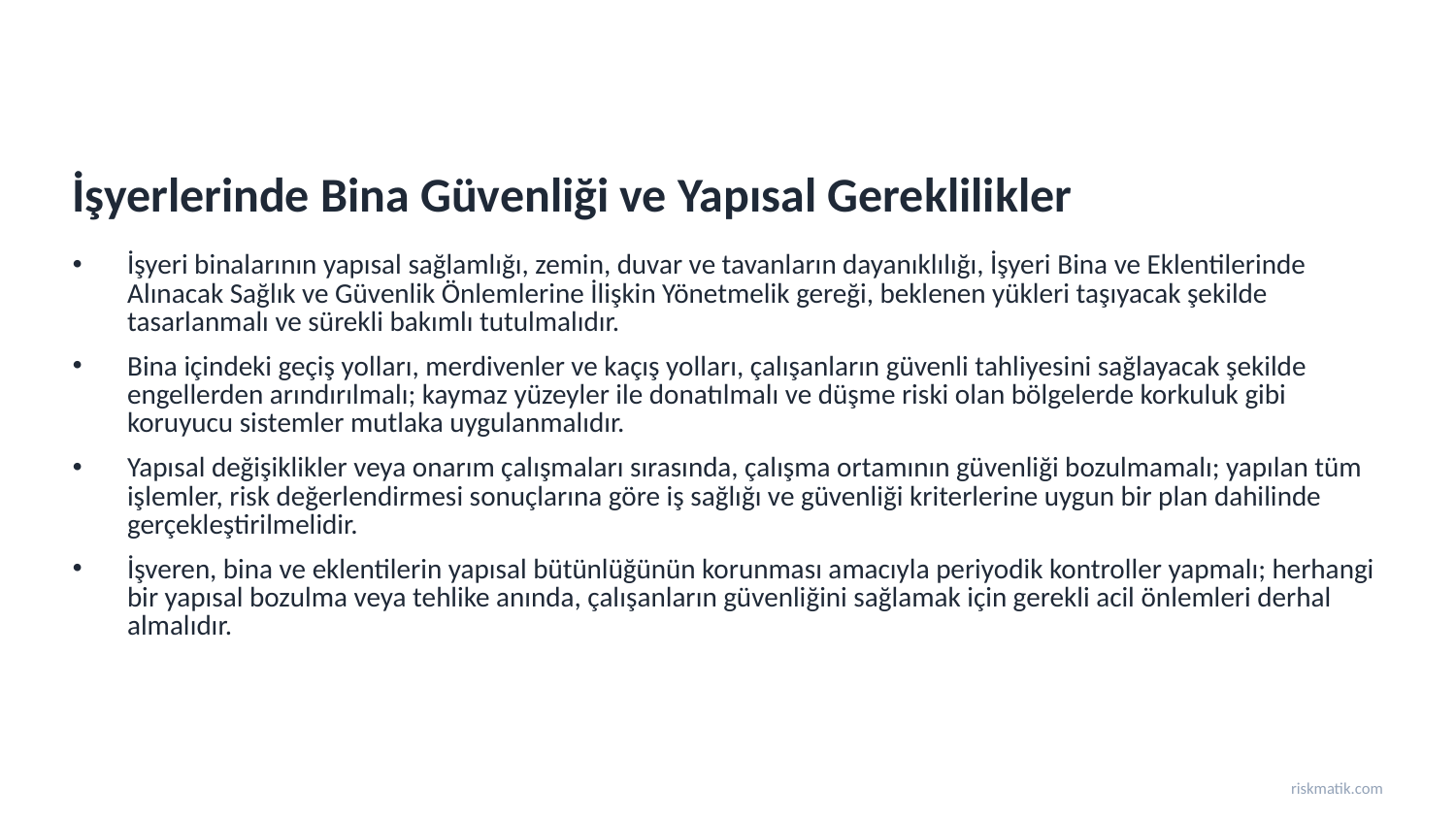

İşyerlerinde Bina Güvenliği ve Yapısal Gereklilikler
İşyeri binalarının yapısal sağlamlığı, zemin, duvar ve tavanların dayanıklılığı, İşyeri Bina ve Eklentilerinde Alınacak Sağlık ve Güvenlik Önlemlerine İlişkin Yönetmelik gereği, beklenen yükleri taşıyacak şekilde tasarlanmalı ve sürekli bakımlı tutulmalıdır.
Bina içindeki geçiş yolları, merdivenler ve kaçış yolları, çalışanların güvenli tahliyesini sağlayacak şekilde engellerden arındırılmalı; kaymaz yüzeyler ile donatılmalı ve düşme riski olan bölgelerde korkuluk gibi koruyucu sistemler mutlaka uygulanmalıdır.
Yapısal değişiklikler veya onarım çalışmaları sırasında, çalışma ortamının güvenliği bozulmamalı; yapılan tüm işlemler, risk değerlendirmesi sonuçlarına göre iş sağlığı ve güvenliği kriterlerine uygun bir plan dahilinde gerçekleştirilmelidir.
İşveren, bina ve eklentilerin yapısal bütünlüğünün korunması amacıyla periyodik kontroller yapmalı; herhangi bir yapısal bozulma veya tehlike anında, çalışanların güvenliğini sağlamak için gerekli acil önlemleri derhal almalıdır.
riskmatik.com